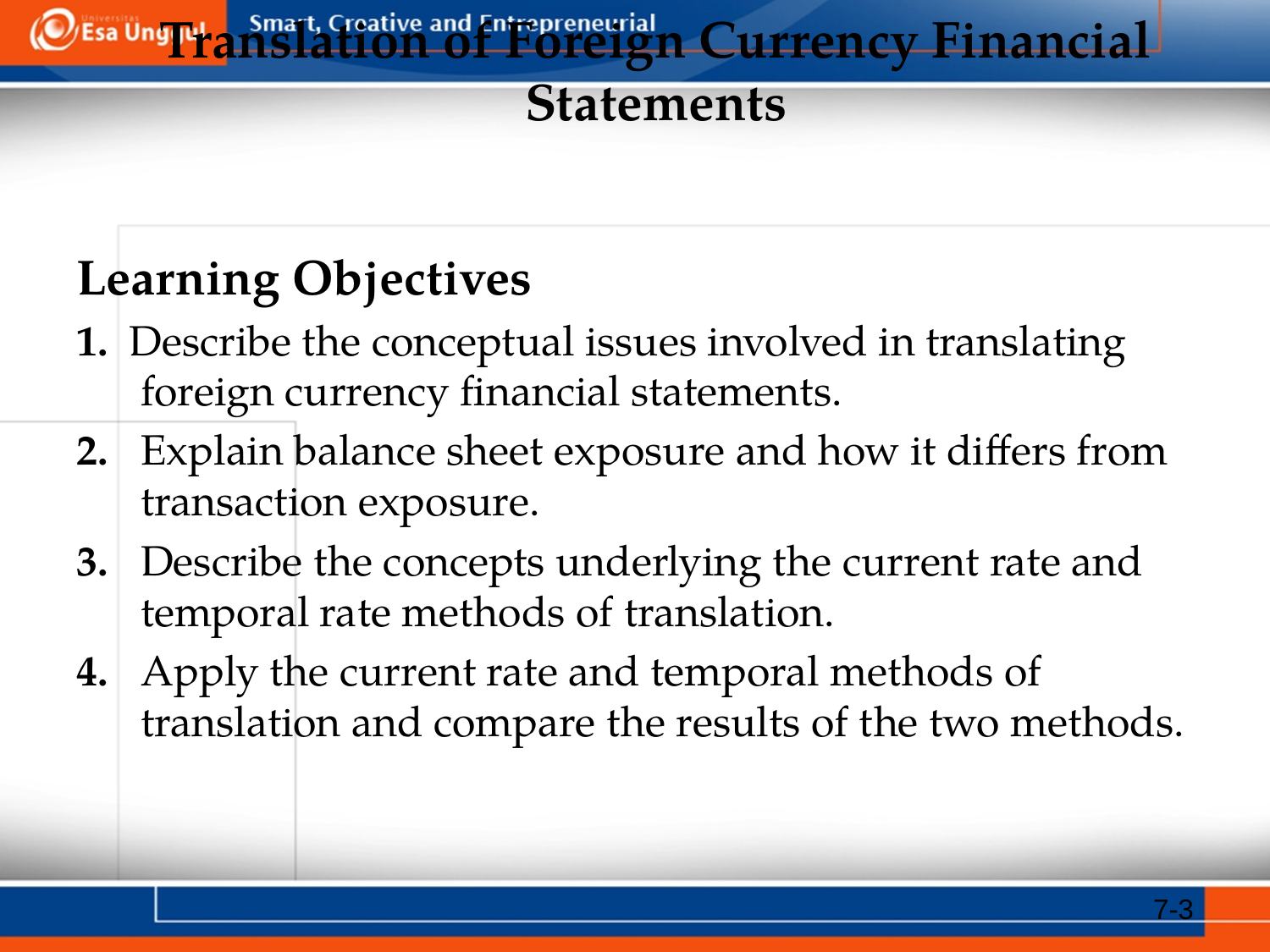

# Translation of Foreign Currency Financial Statements
Learning Objectives
1.  Describe the conceptual issues involved in translating foreign currency financial statements.
2.  	Explain balance sheet exposure and how it differs from transaction exposure.
3.  	Describe the concepts underlying the current rate and temporal rate methods of translation.
4.	Apply the current rate and temporal methods of translation and compare the results of the two methods.

7-3